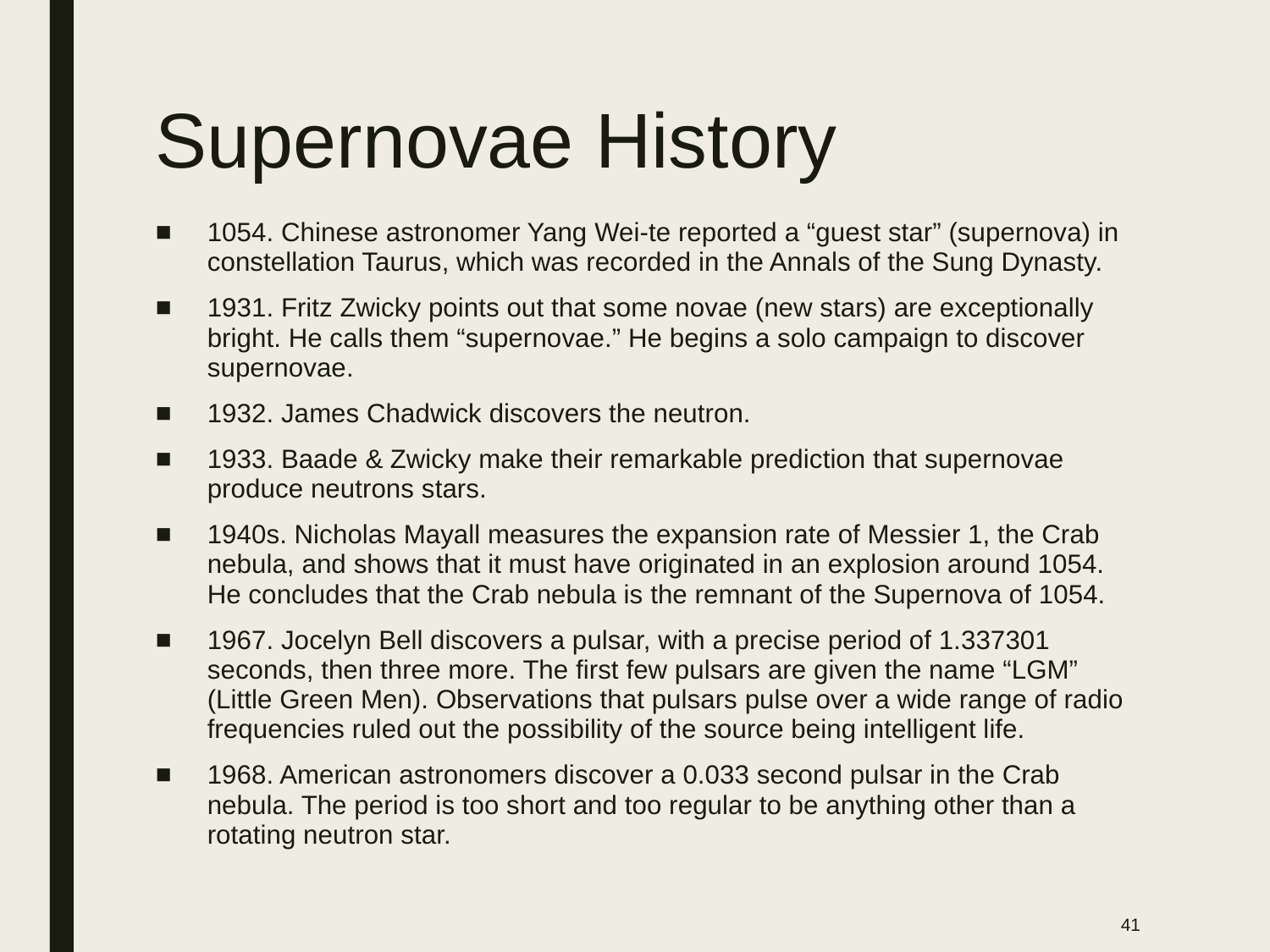

# Supernovae History
1054. Chinese astronomer Yang Wei-te reported a “guest star” (supernova) in constellation Taurus, which was recorded in the Annals of the Sung Dynasty.
1931. Fritz Zwicky points out that some novae (new stars) are exceptionally bright. He calls them “supernovae.” He begins a solo campaign to discover supernovae.
1932. James Chadwick discovers the neutron.
1933. Baade & Zwicky make their remarkable prediction that supernovae produce neutrons stars.
1940s. Nicholas Mayall measures the expansion rate of Messier 1, the Crab nebula, and shows that it must have originated in an explosion around 1054. He concludes that the Crab nebula is the remnant of the Supernova of 1054.
1967. Jocelyn Bell discovers a pulsar, with a precise period of 1.337301 seconds, then three more. The first few pulsars are given the name “LGM” (Little Green Men). Observations that pulsars pulse over a wide range of radio frequencies ruled out the possibility of the source being intelligent life.
1968. American astronomers discover a 0.033 second pulsar in the Crab nebula. The period is too short and too regular to be anything other than a rotating neutron star.
41